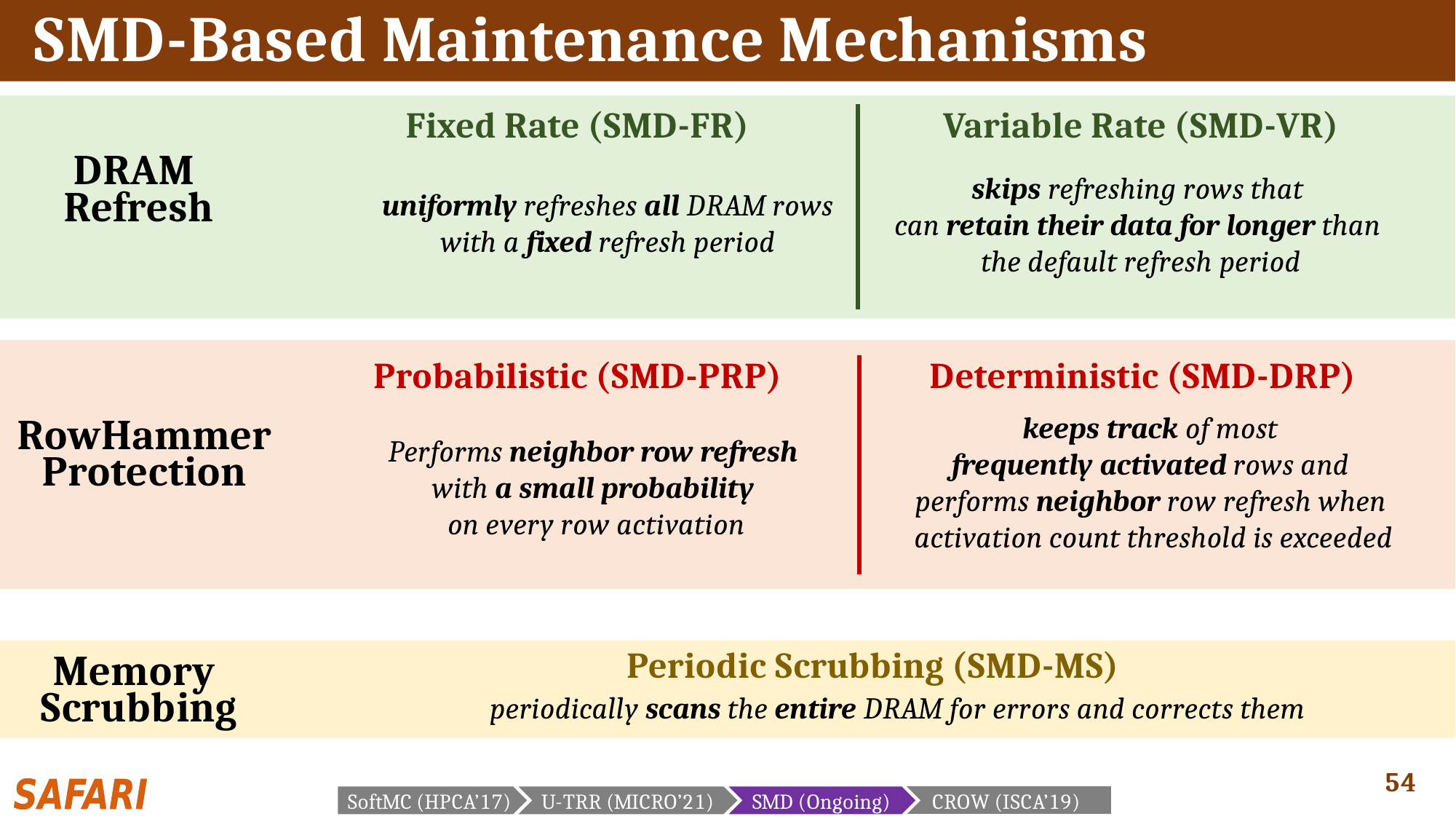

# SMD-Based Maintenance Mechanisms

Fixed Rate (SMD-FR)
Variable Rate (SMD-VR)
DRAM
Refresh
skips refreshing rows that
can retain their data for longer than
the default refresh period
uniformly refreshes all DRAM rows with a fixed refresh period

Probabilistic (SMD-PRP)
Deterministic (SMD-DRP)
keeps track of most
frequently activated rows and
performs neighbor row refresh when
activation count threshold is exceeded
RowHammer Protection
Performs neighbor row refresh
with a small probability
on every row activation
Periodic Scrubbing (SMD-MS)

Memory
Scrubbing
periodically scans the entire DRAM for errors and corrects them
SoftMC (HPCA’17)
U-TRR (MICRO’21)
SMD (Ongoing)
CROW (ISCA’19)